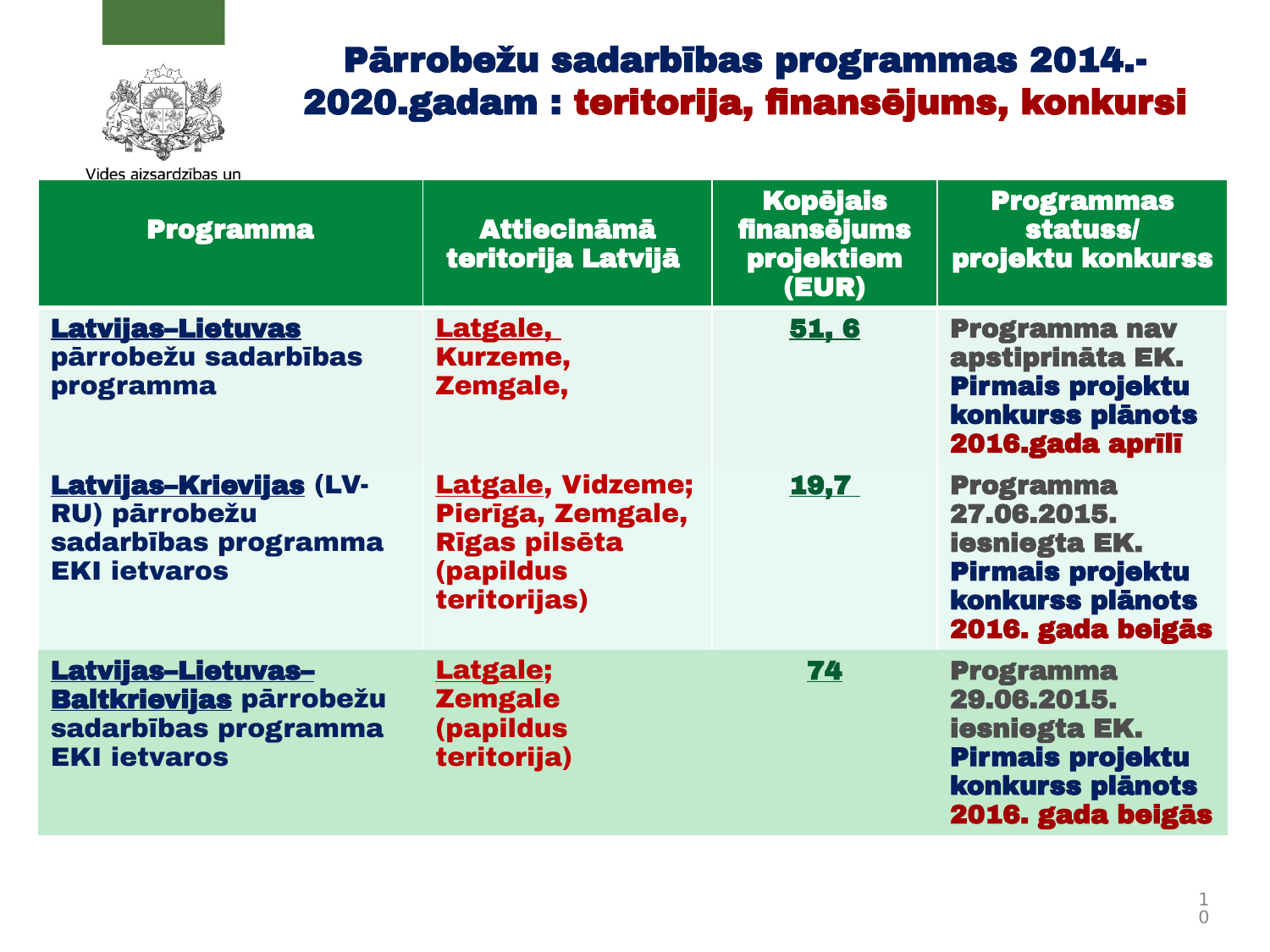

# Pārrobežu sadarbības programmas 2014.-2020.gadam : teritorija, finansējums, konkursi
| Programma | Attiecināmā teritorija Latvijā | Kopējais finansējums projektiem (EUR) | Programmas statuss/ projektu konkurss |
| --- | --- | --- | --- |
| Latvijas–Lietuvas pārrobežu sadarbības programma | Latgale, Kurzeme, Zemgale, | 51, 6 | Programma nav apstiprināta EK. Pirmais projektu konkurss plānots 2016.gada aprīlī |
| Latvijas–Krievijas (LV-RU) pārrobežu sadarbības programma EKI ietvaros | Latgale, Vidzeme; Pierīga, Zemgale, Rīgas pilsēta (papildus teritorijas) | 19,7 | Programma 27.06.2015. iesniegta EK. Pirmais projektu konkurss plānots 2016. gada beigās |
| Latvijas–Lietuvas–Baltkrievijas pārrobežu sadarbības programma EKI ietvaros | Latgale; Zemgale (papildus teritorija) | 74 | Programma 29.06.2015. iesniegta EK. Pirmais projektu konkurss plānots 2016. gada beigās |
10